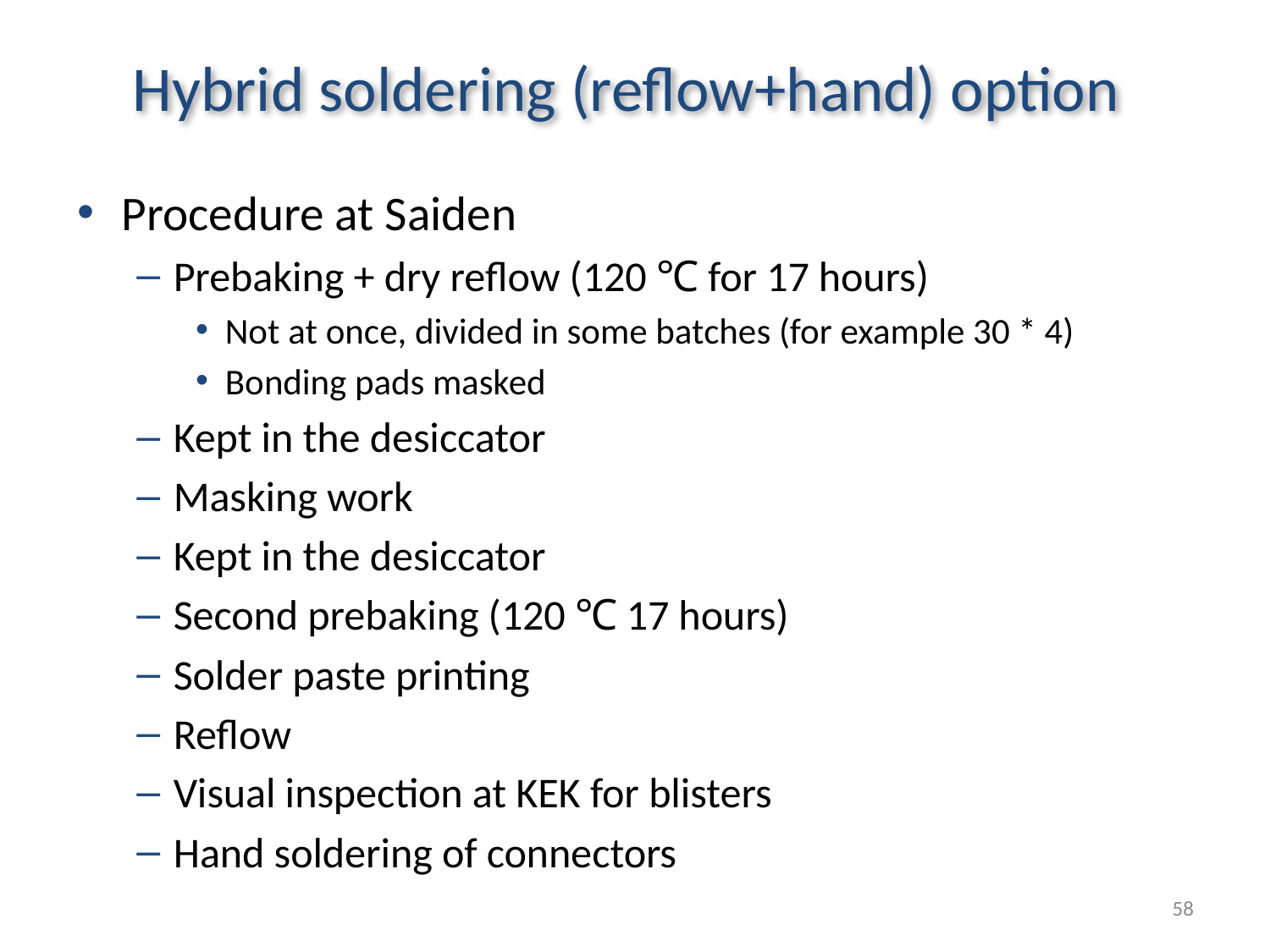

# Hybrid soldering (reflow+hand) option
Procedure at Saiden
Prebaking + dry reflow (120 ℃ for 17 hours)
Not at once, divided in some batches (for example 30 * 4)
Bonding pads masked
Kept in the desiccator
Masking work
Kept in the desiccator
Second prebaking (120 ℃ 17 hours)
Solder paste printing
Reflow
Visual inspection at KEK for blisters
Hand soldering of connectors
58